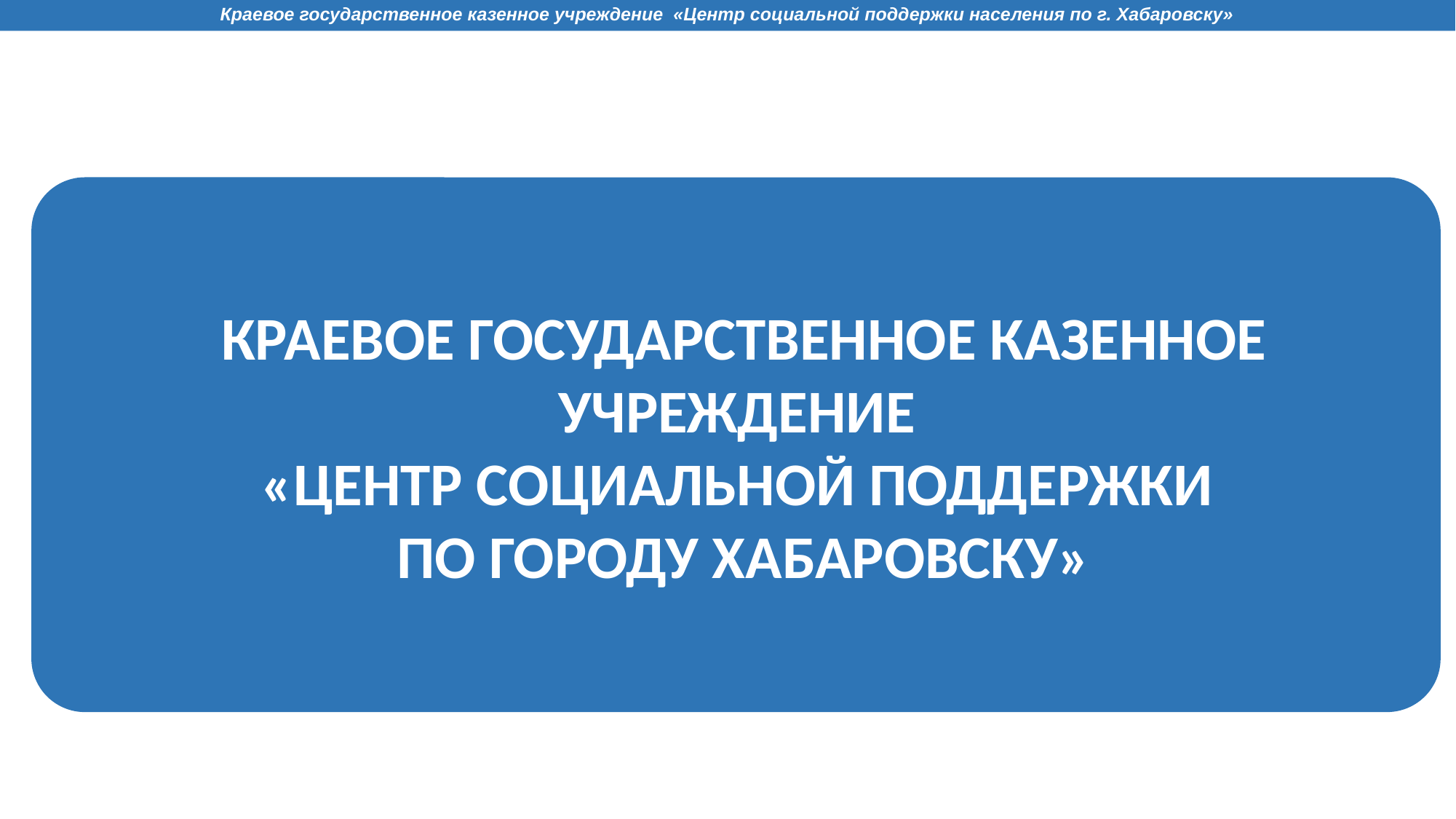

Краевое государственное казенное учреждение  «Центр социальной поддержки населения по г. Хабаровску»

КРАЕВОЕ ГОСУДАРСТВЕННОЕ КАЗЕННОЕ УЧРЕЖДЕНИЕ
«ЦЕНТР СОЦИАЛЬНОЙ ПОДДЕРЖКИ
ПО ГОРОДУ ХАБАРОВСКУ»